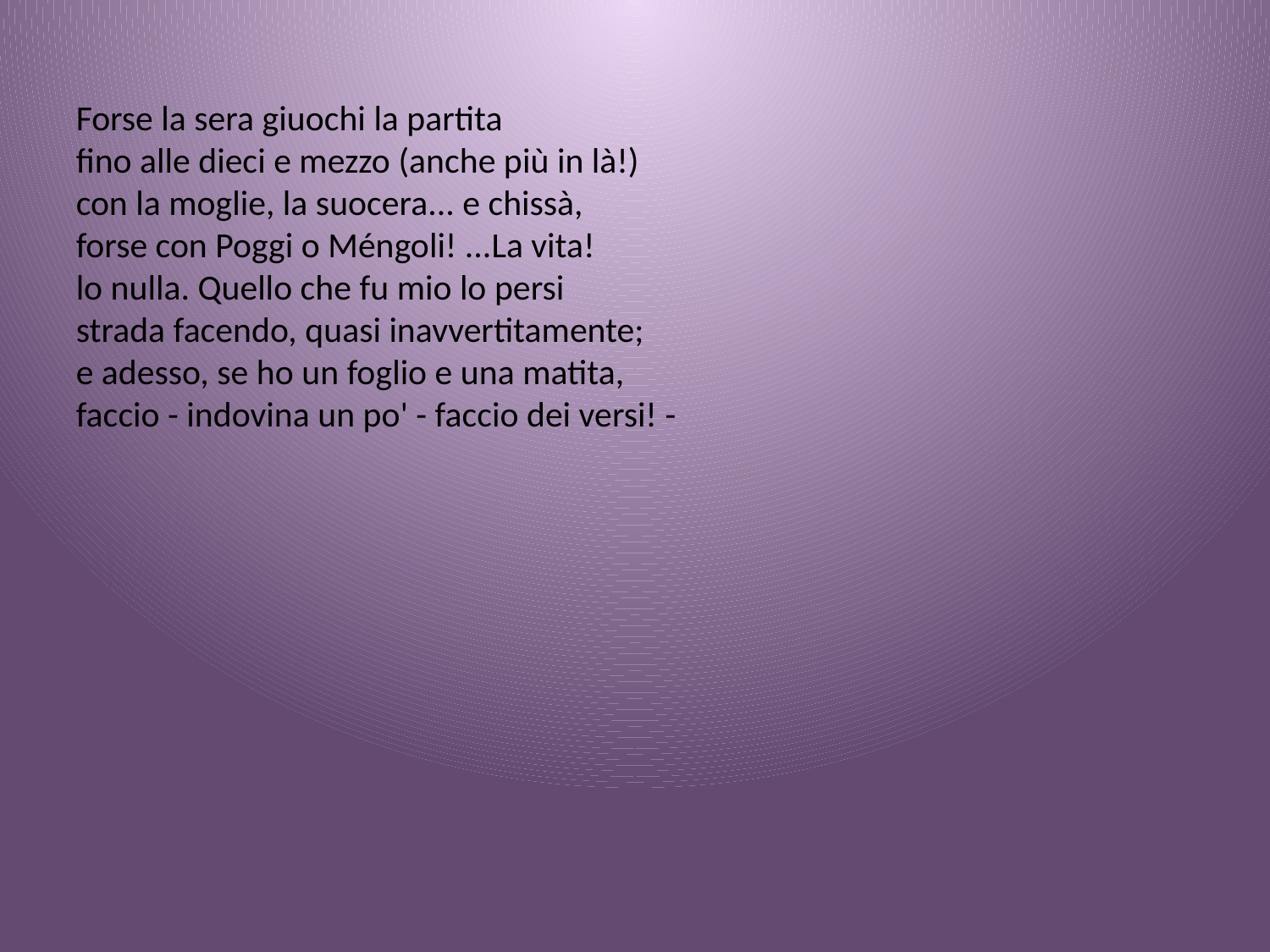

Forse la sera giuochi la partita
fino alle dieci e mezzo (anche più in là!)
con la moglie, la suocera... e chissà,
forse con Poggi o Méngoli! ...La vita!
lo nulla. Quello che fu mio lo persi
strada facendo, quasi inavvertitamente;
e adesso, se ho un foglio e una matita,
faccio - indovina un po' - faccio dei versi! -